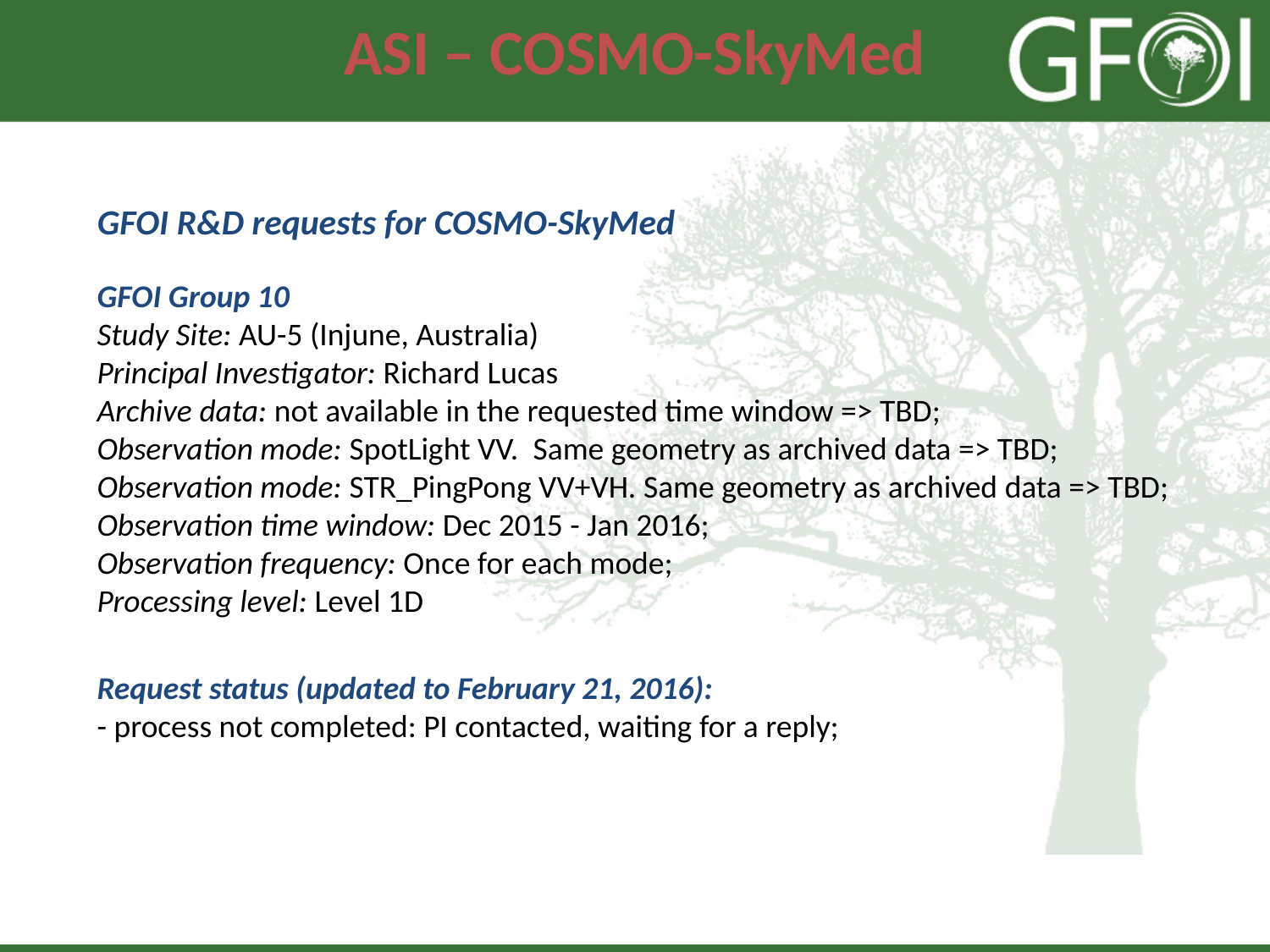

# ASI – COSMO-SkyMed
GFOI R&D requests for COSMO-SkyMed

GFOI Group 10
Study Site: AU-5 (Injune, Australia)
Principal Investigator: Richard Lucas
Archive data: not available in the requested time window => TBD;
Observation mode: SpotLight VV.  Same geometry as archived data => TBD;
Observation mode: STR_PingPong VV+VH. Same geometry as archived data => TBD;
Observation time window: Dec 2015 - Jan 2016;
Observation frequency: Once for each mode;
Processing level: Level 1D
Request status (updated to February 21, 2016):
- process not completed: PI contacted, waiting for a reply;